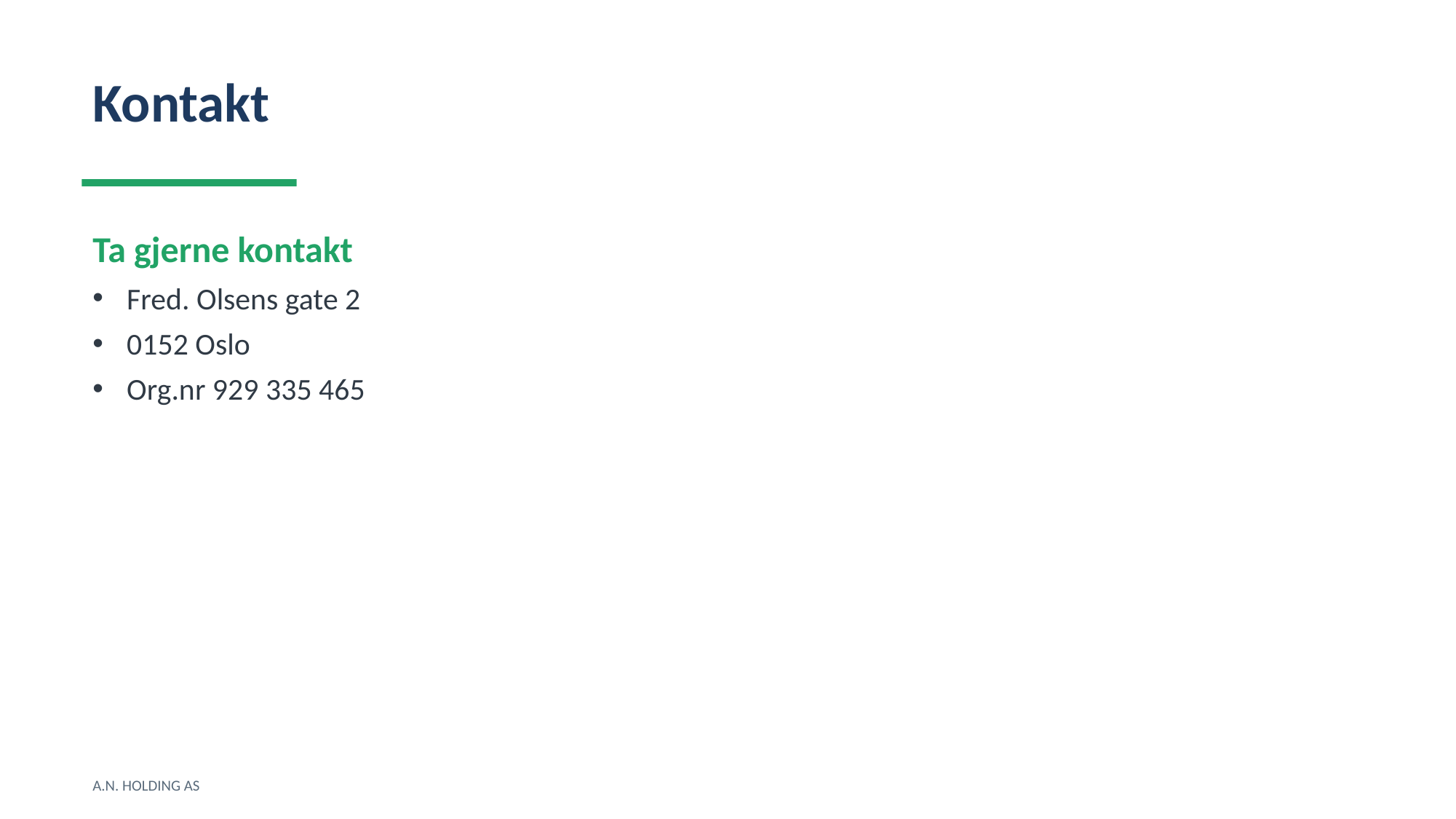

Kontakt

Ta gjerne kontakt
Fred. Olsens gate 2
0152 Oslo
Org.nr 929 335 465
A.N. HOLDING AS